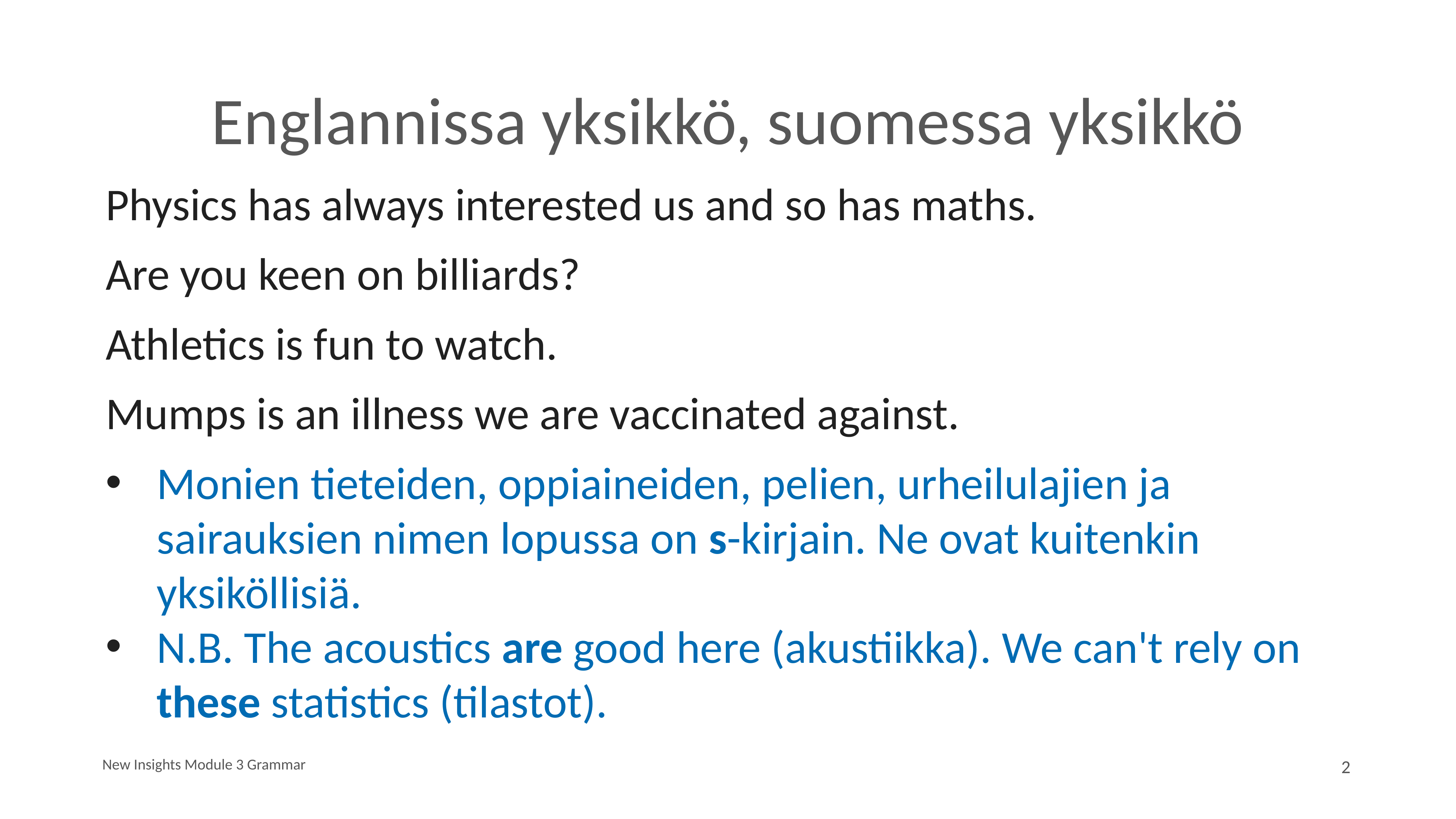

# Englannissa yksikkö, suomessa yksikkö
Physics has always interested us and so has maths.
Are you keen on billiards?
Athletics is fun to watch.
Mumps is an illness we are vaccinated against.
Monien tieteiden, oppiaineiden, pelien, urheilulajien ja sairauksien nimen lopussa on s-kirjain. Ne ovat kuitenkin yksiköllisiä.
N.B. The acoustics are good here (akustiikka). We can't rely on these statistics (tilastot).
New Insights Module 3 Grammar
2